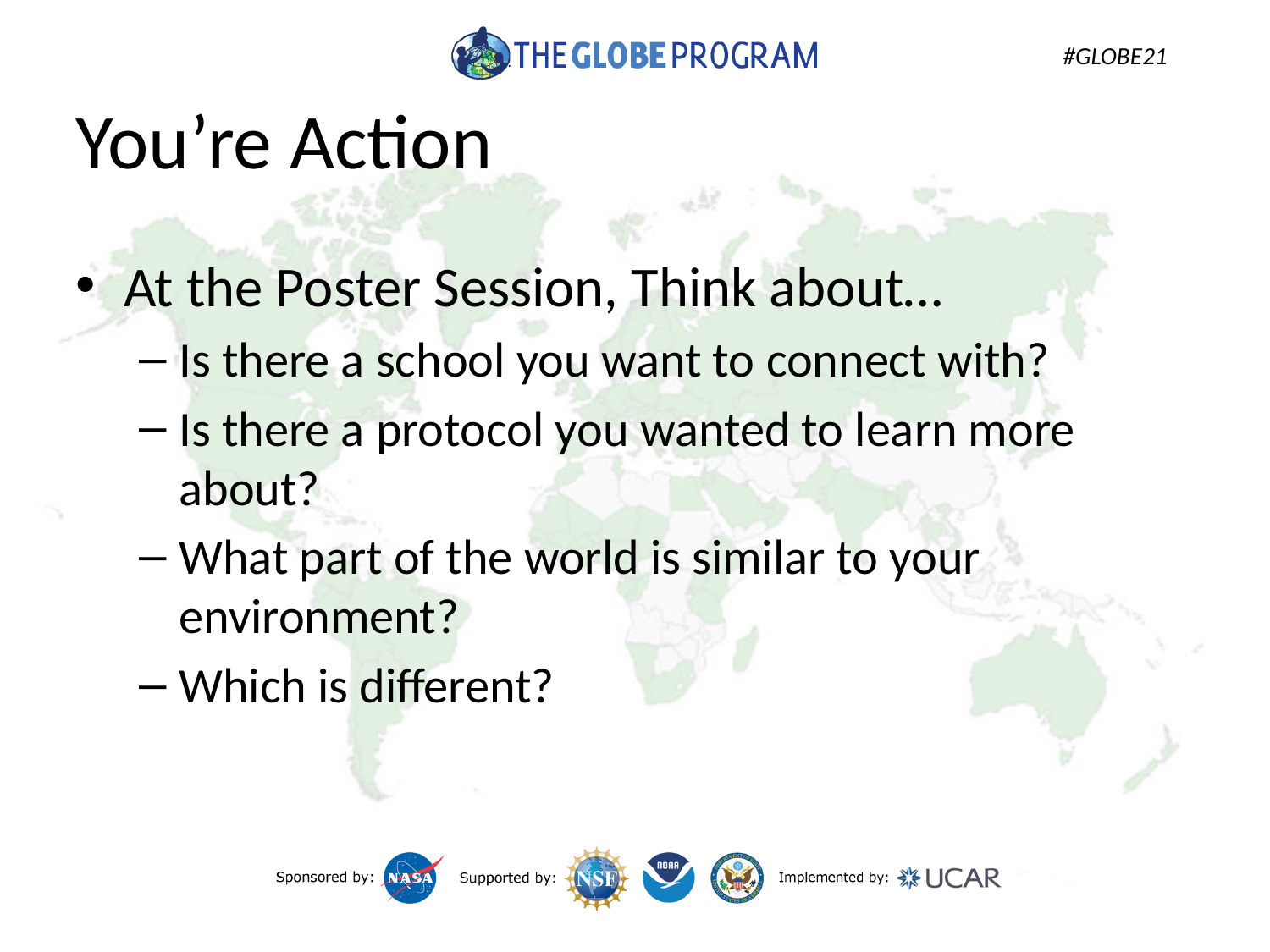

# You’re Action
At the Poster Session, Think about…
Is there a school you want to connect with?
Is there a protocol you wanted to learn more about?
What part of the world is similar to your environment?
Which is different?